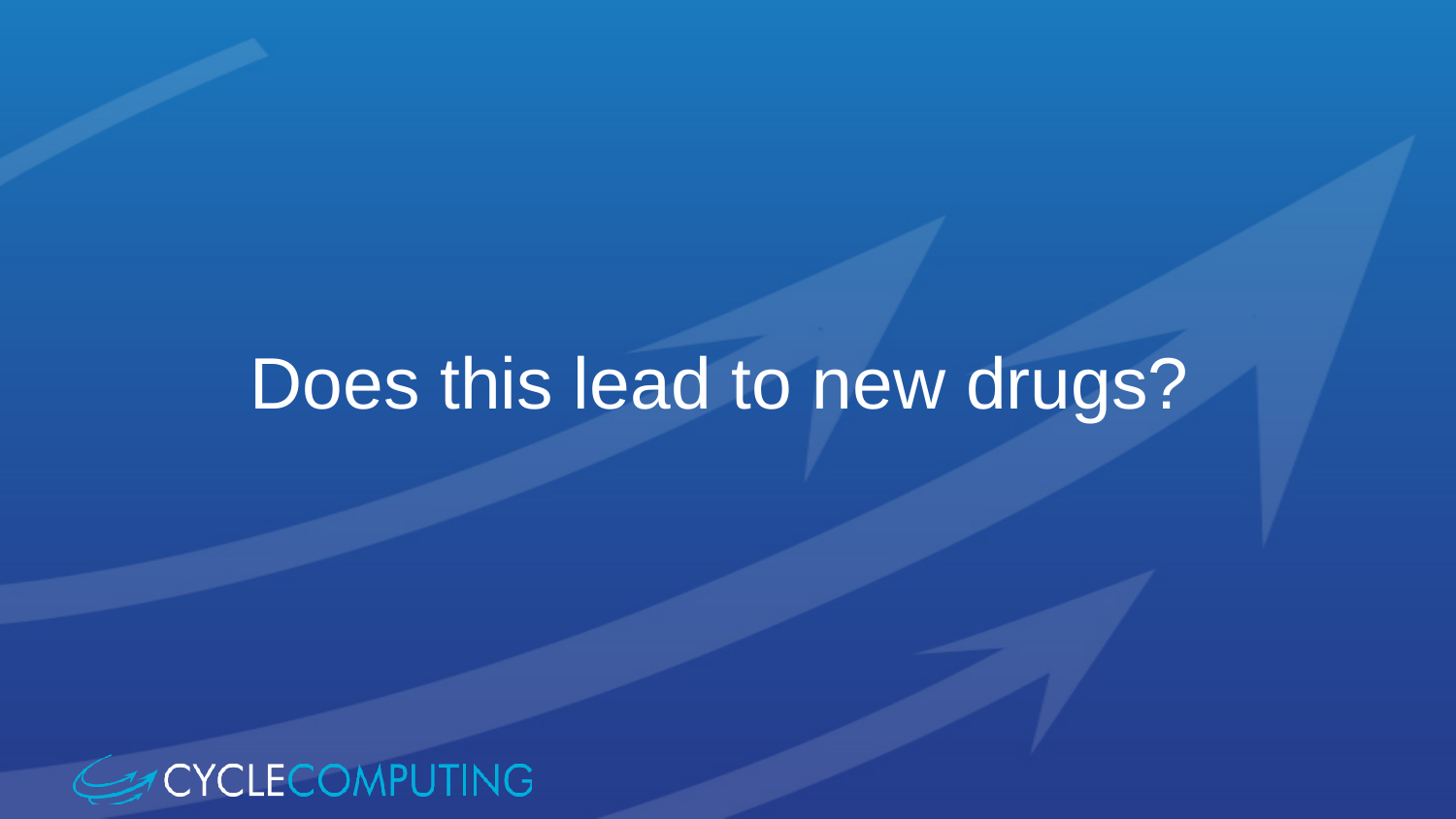

# Does this lead to new drugs?